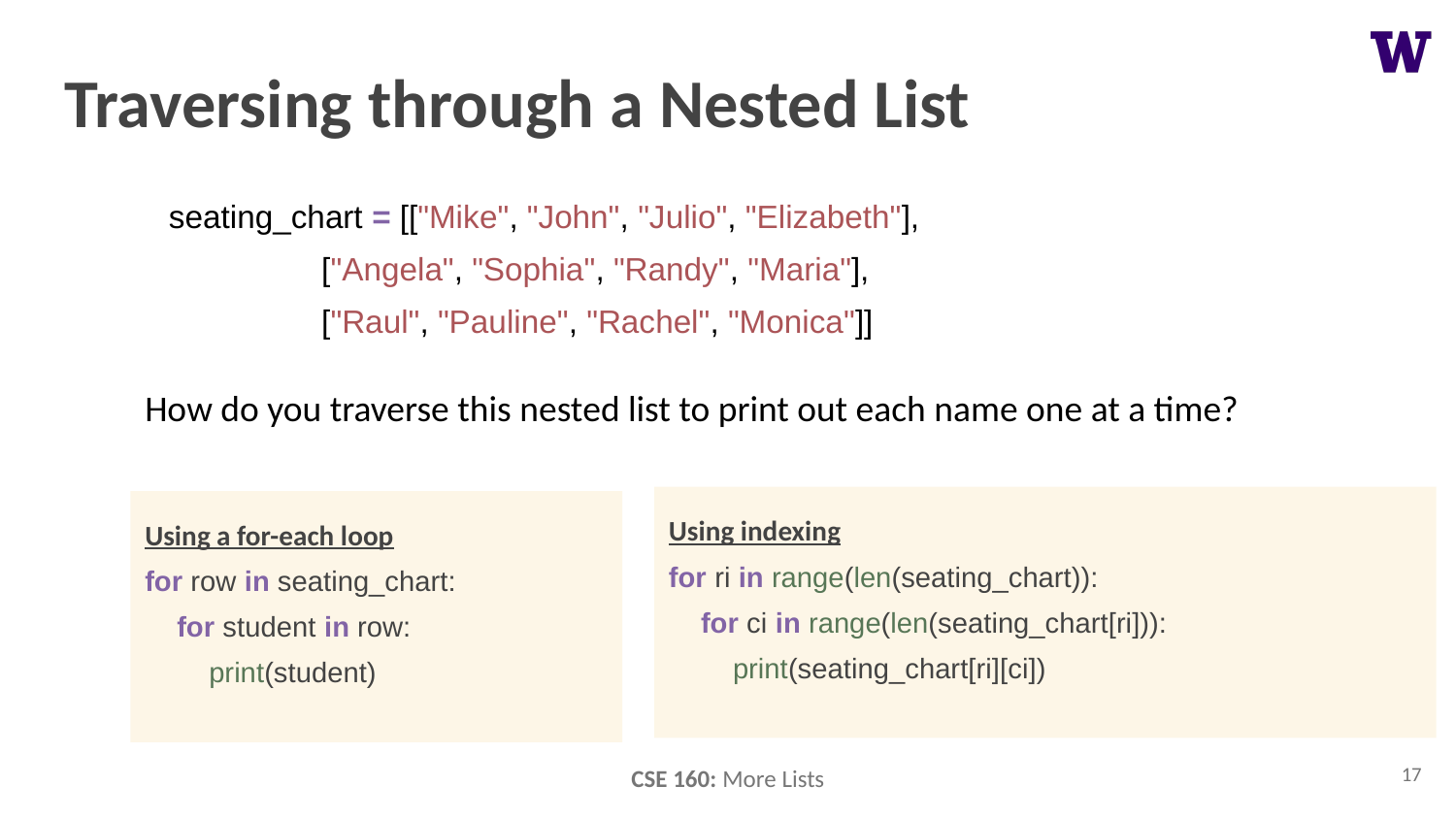

# Traversing through a Nested List
seating_chart = [["Mike", "John", "Julio", "Elizabeth"],
                 ["Angela", "Sophia", "Randy", "Maria"],
                 ["Raul", "Pauline", "Rachel", "Monica"]]

How do you traverse this nested list to print out each name one at a time?
Using indexing
for ri in range(len(seating_chart)):
    for ci in range(len(seating_chart[ri])):
        print(seating_chart[ri][ci])

Using a for-each loop
for row in seating_chart:
    for student in row:
        print(student)
17